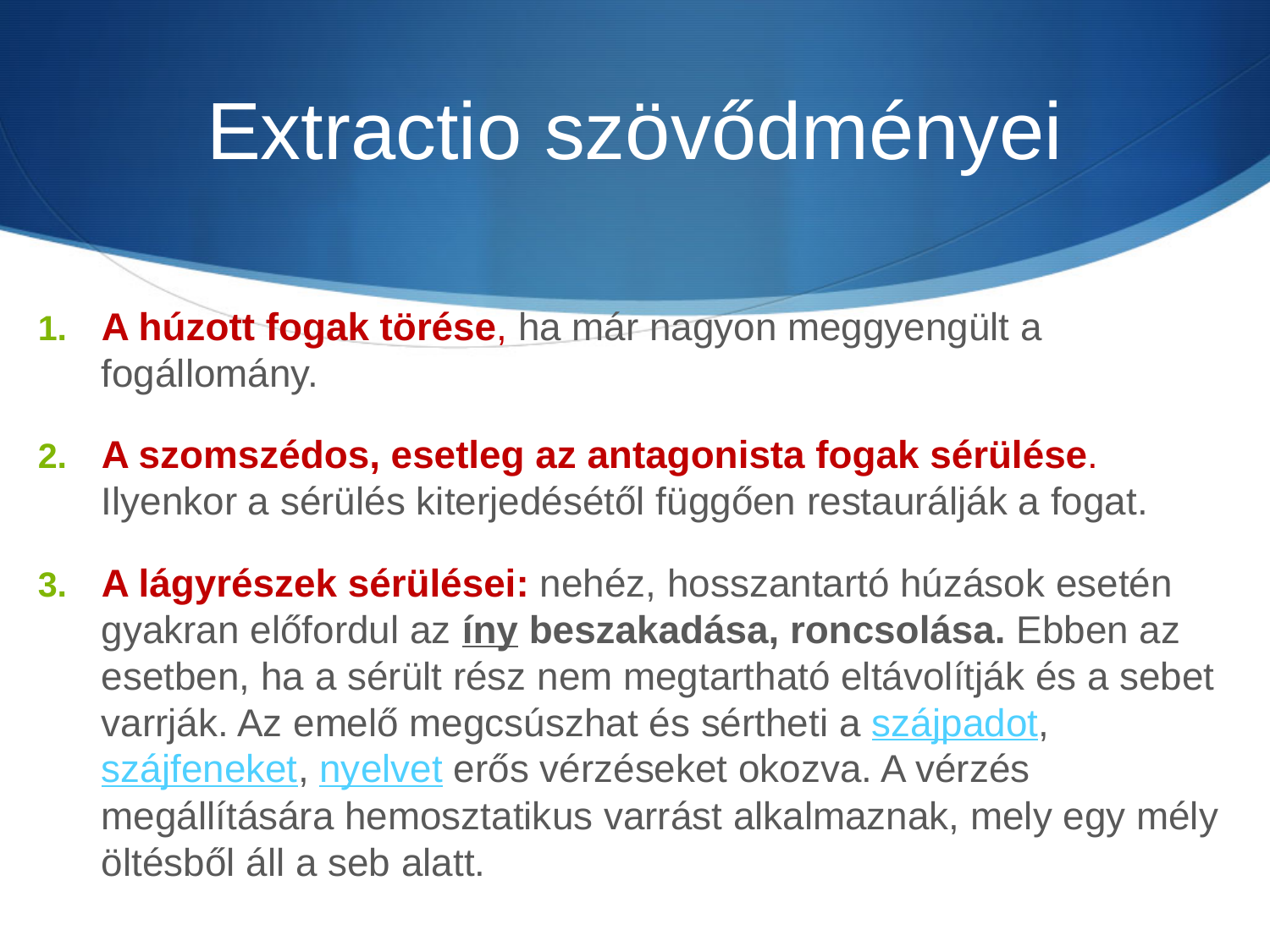

# Extractio szövődményei
A húzott fogak törése, ha már nagyon meggyengült a fogállomány.
A szomszédos, esetleg az antagonista fogak sérülése. Ilyenkor a sérülés kiterjedésétől függően restaurálják a fogat.
A lágyrészek sérülései: nehéz, hosszantartó húzások esetén gyakran előfordul az íny beszakadása, roncsolása. Ebben az esetben, ha a sérült rész nem megtartható eltávolítják és a sebet varrják. Az emelő megcsúszhat és sértheti a szájpadot, szájfeneket, nyelvet erős vérzéseket okozva. A vérzés megállítására hemosztatikus varrást alkalmaznak, mely egy mély öltésből áll a seb alatt.